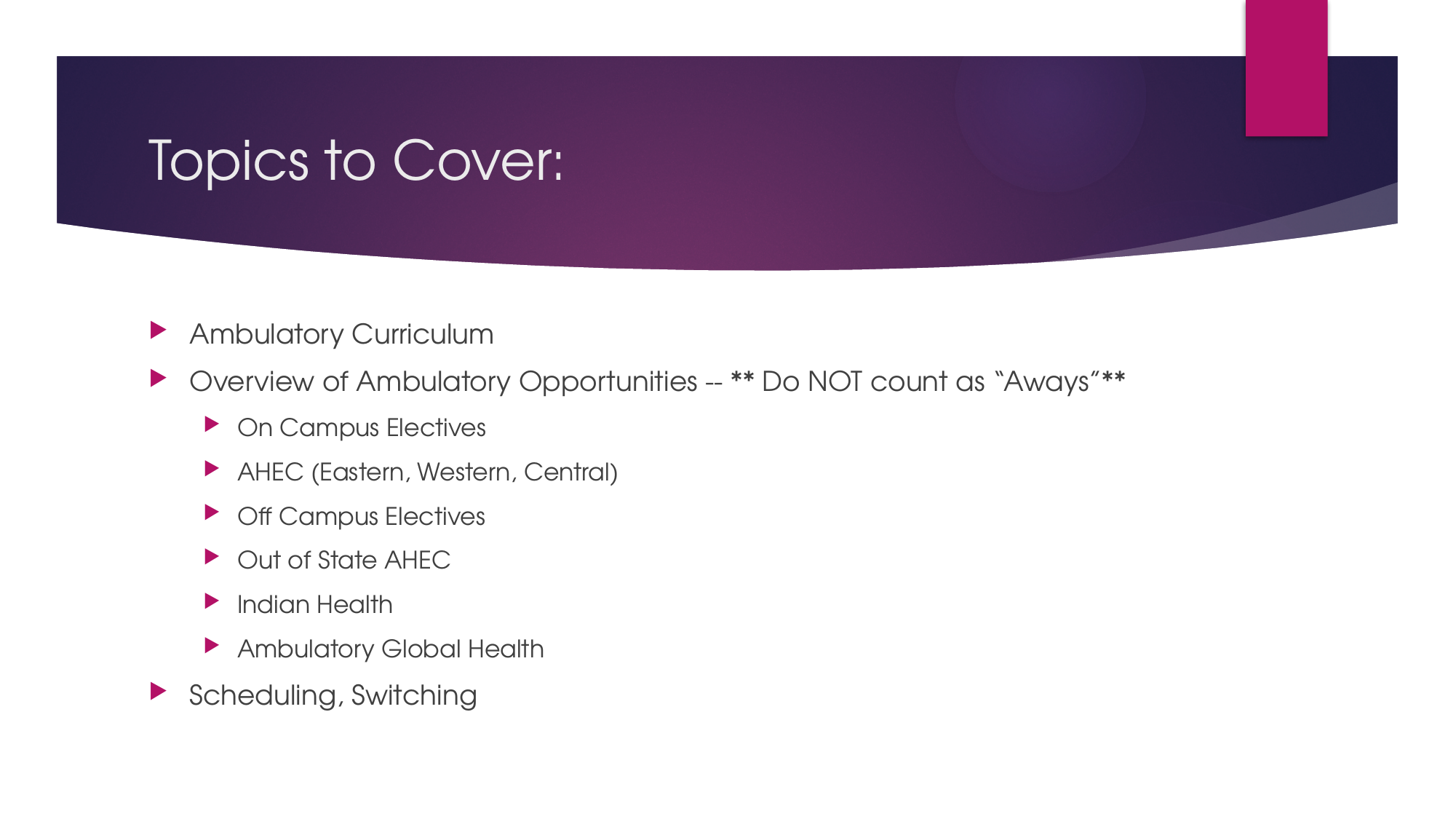

# Topics to Cover:
Ambulatory Curriculum
Overview of Ambulatory Opportunities -- ** Do NOT count as “Aways”**
On Campus Electives
AHEC (Eastern, Western, Central)
Off Campus Electives
Out of State AHEC
Indian Health
Ambulatory Global Health
Scheduling, Switching